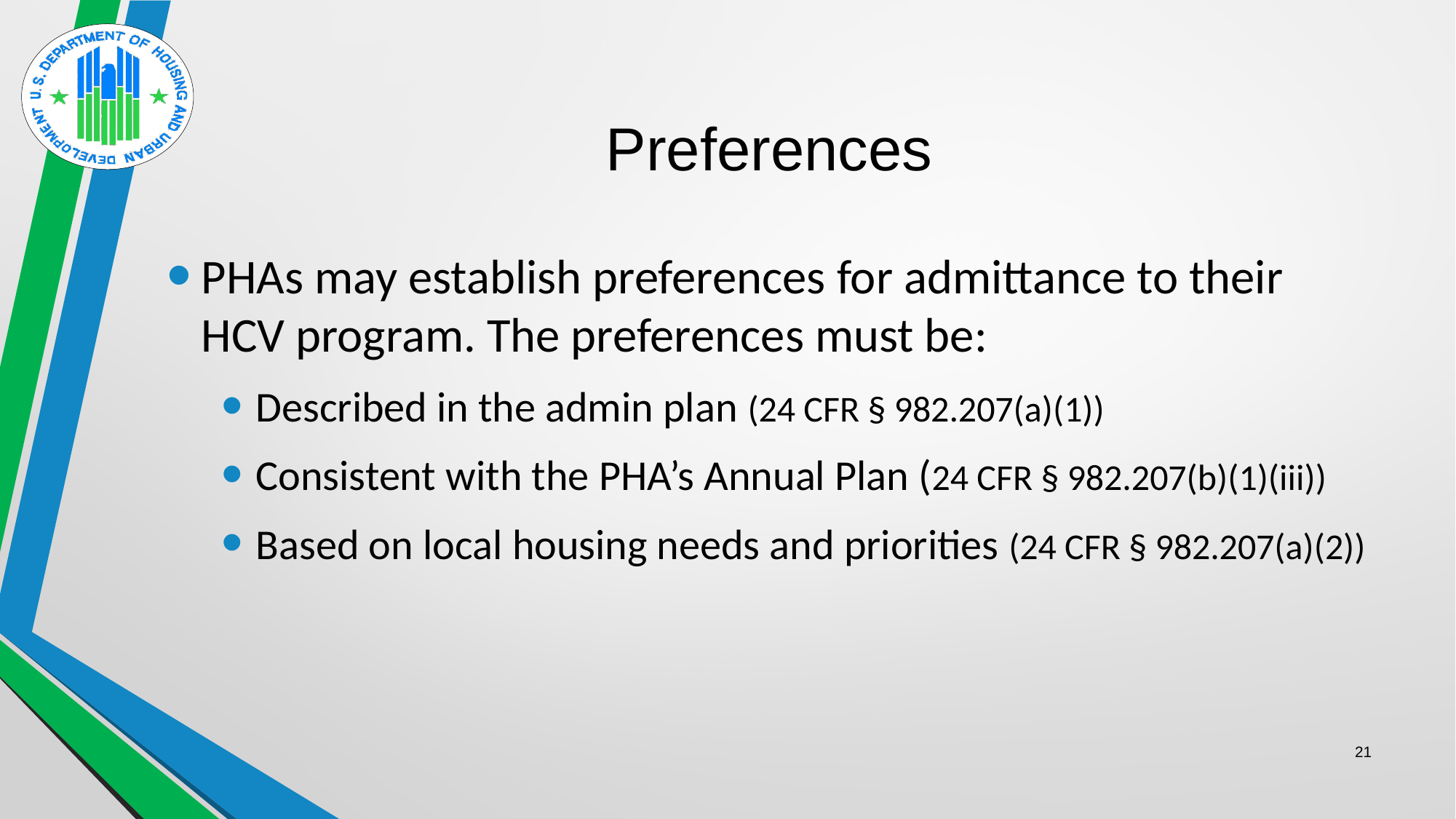

# Preferences
PHAs may establish preferences for admittance to their HCV program. The preferences must be:
Described in the admin plan (24 CFR § 982.207(a)(1))
Consistent with the PHA’s Annual Plan (24 CFR § 982.207(b)(1)(iii))
Based on local housing needs and priorities (24 CFR § 982.207(a)(2))

21